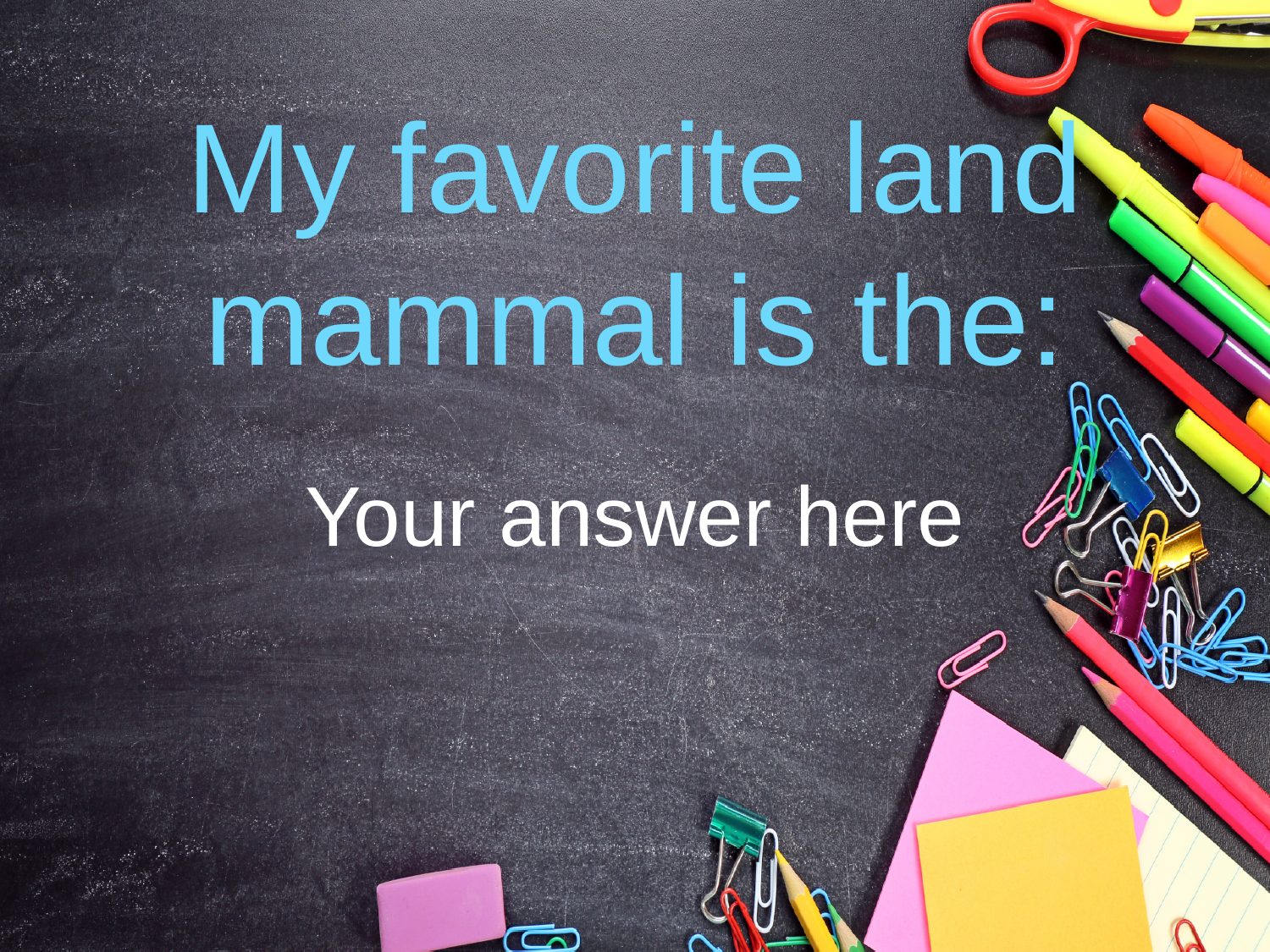

# My favorite land mammal is the:
Your answer here